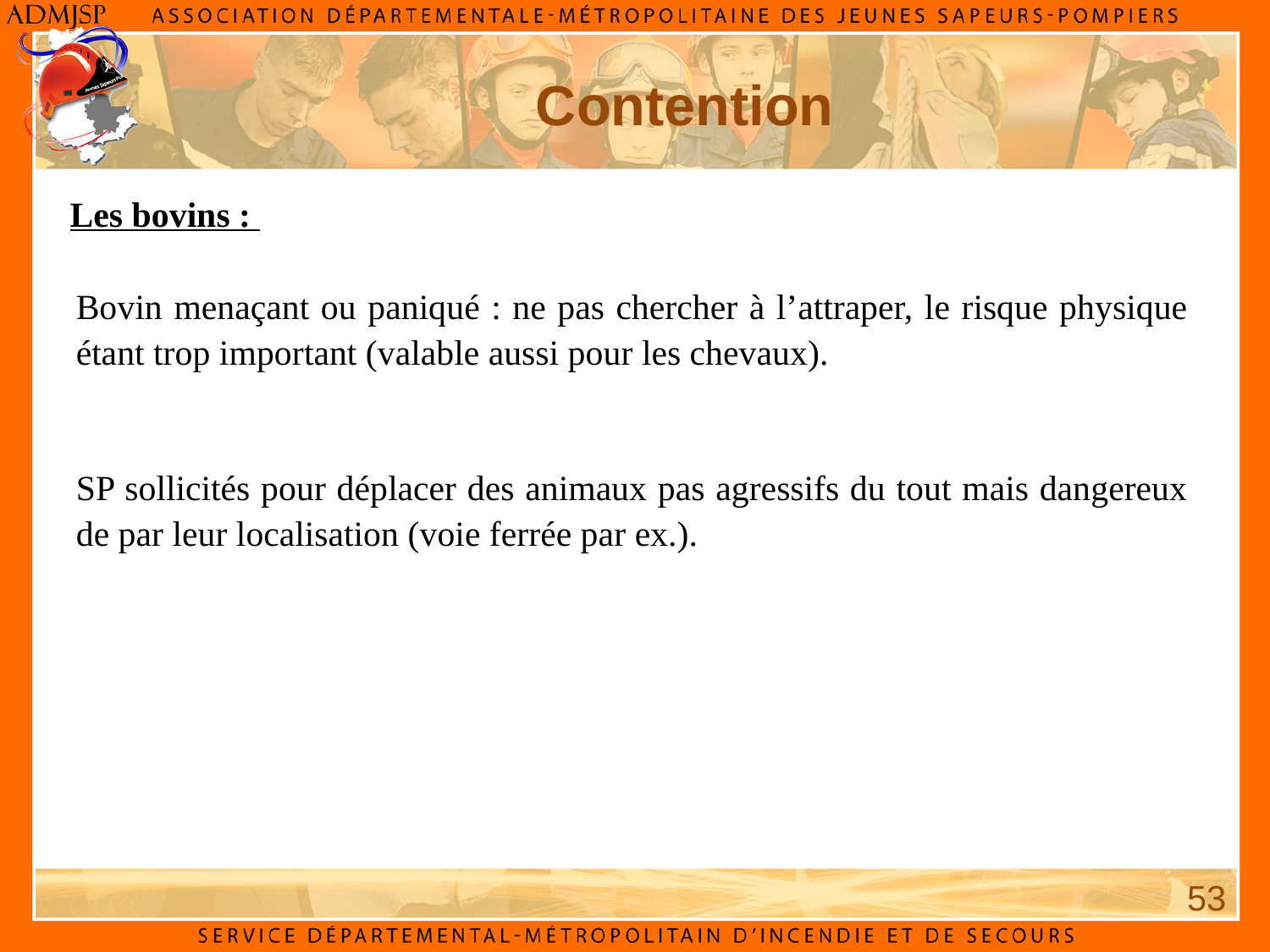

Contention
Les bovins :
Bovin menaçant ou paniqué : ne pas chercher à l’attraper, le risque physique étant trop important (valable aussi pour les chevaux).

SP sollicités pour déplacer des animaux pas agressifs du tout mais dangereux de par leur localisation (voie ferrée par ex.).
53